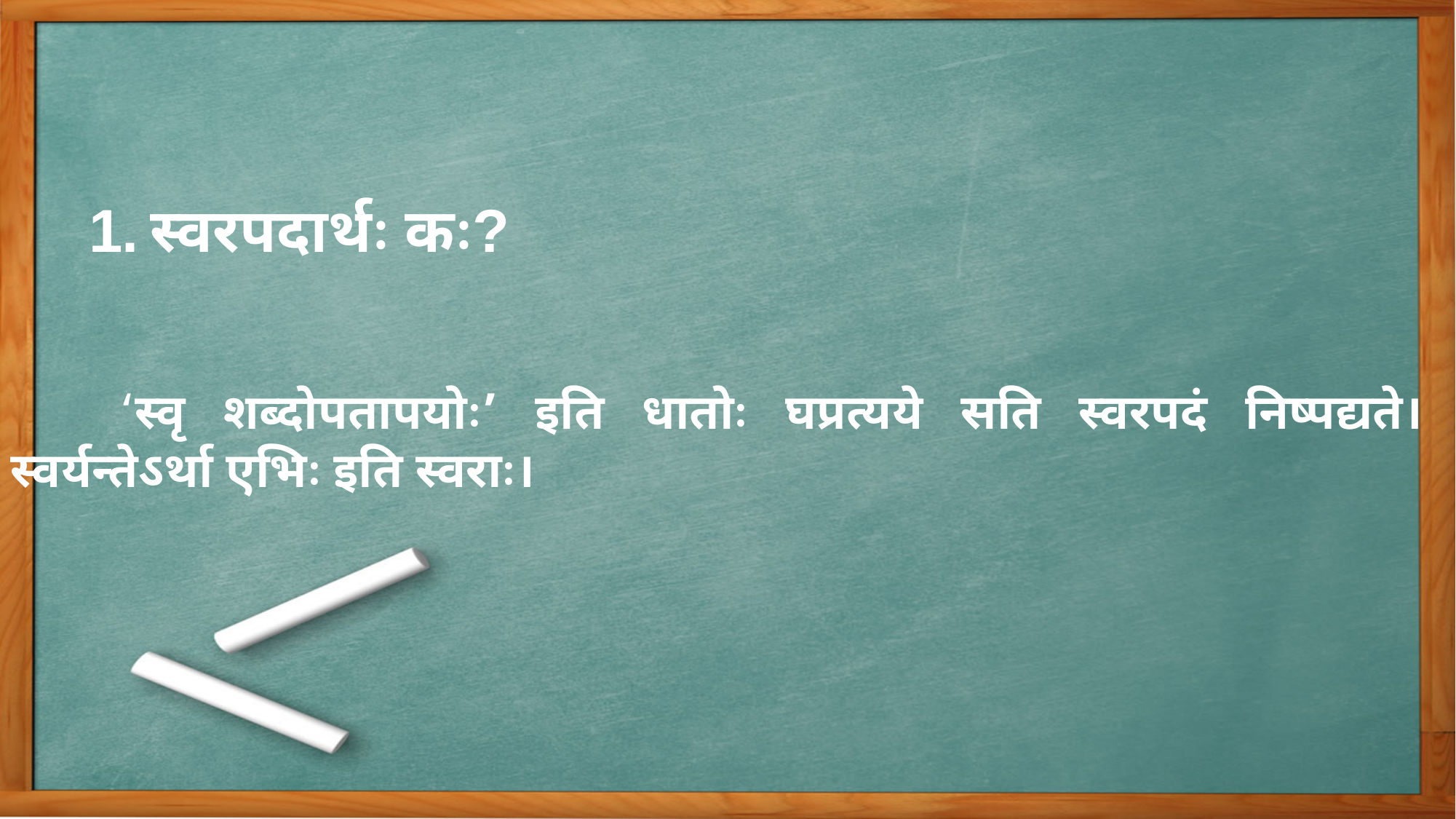

स्वरपदार्थः कः?

	‘स्वृ शब्दोपतापयोः’ इति धातोः घप्रत्यये सति स्वरपदं निष्पद्यते। स्वर्यन्तेऽर्था एभिः इति स्वराः।